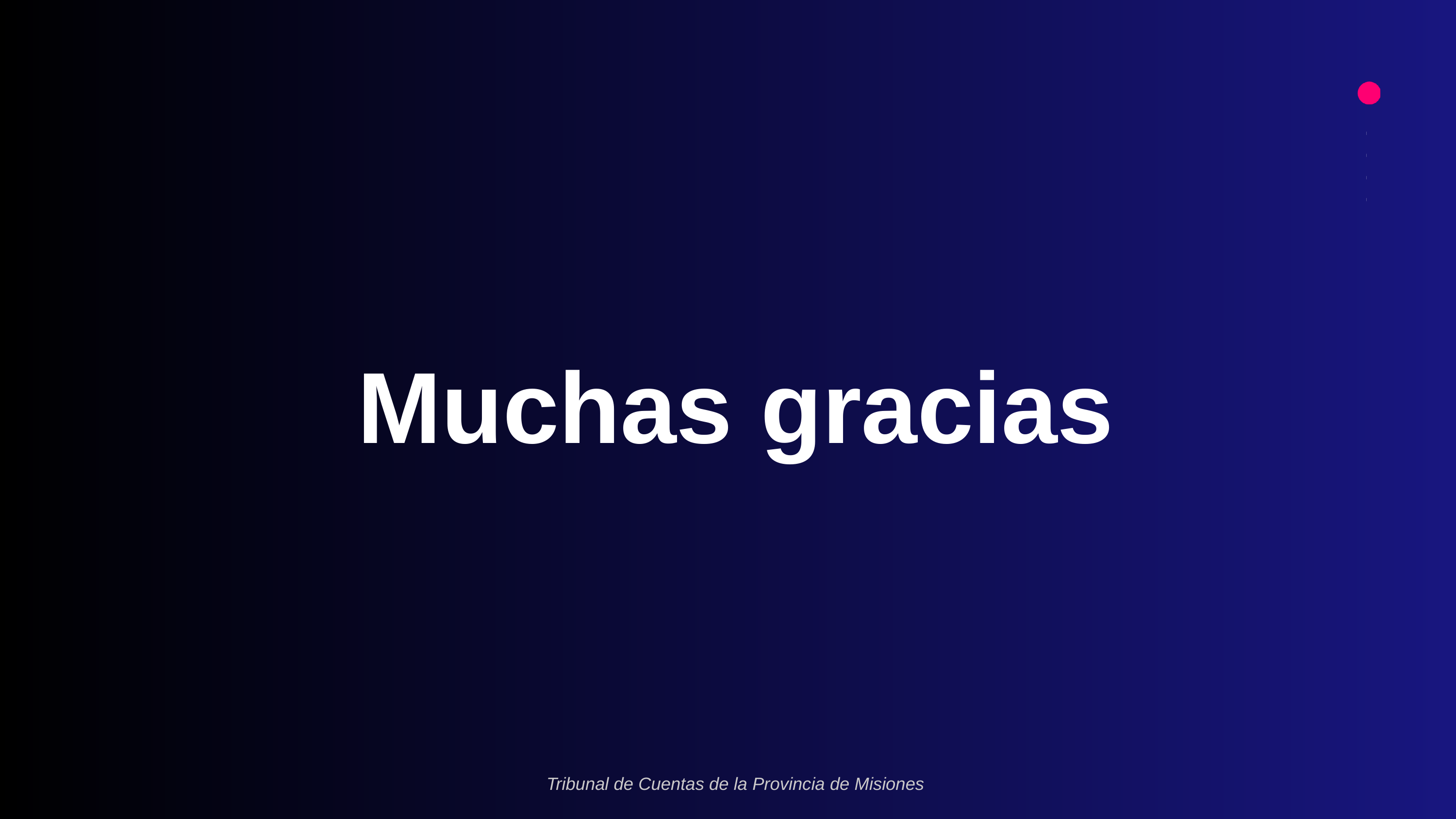

Muchas gracias
Tribunal de Cuentas de la Provincia de Misiones